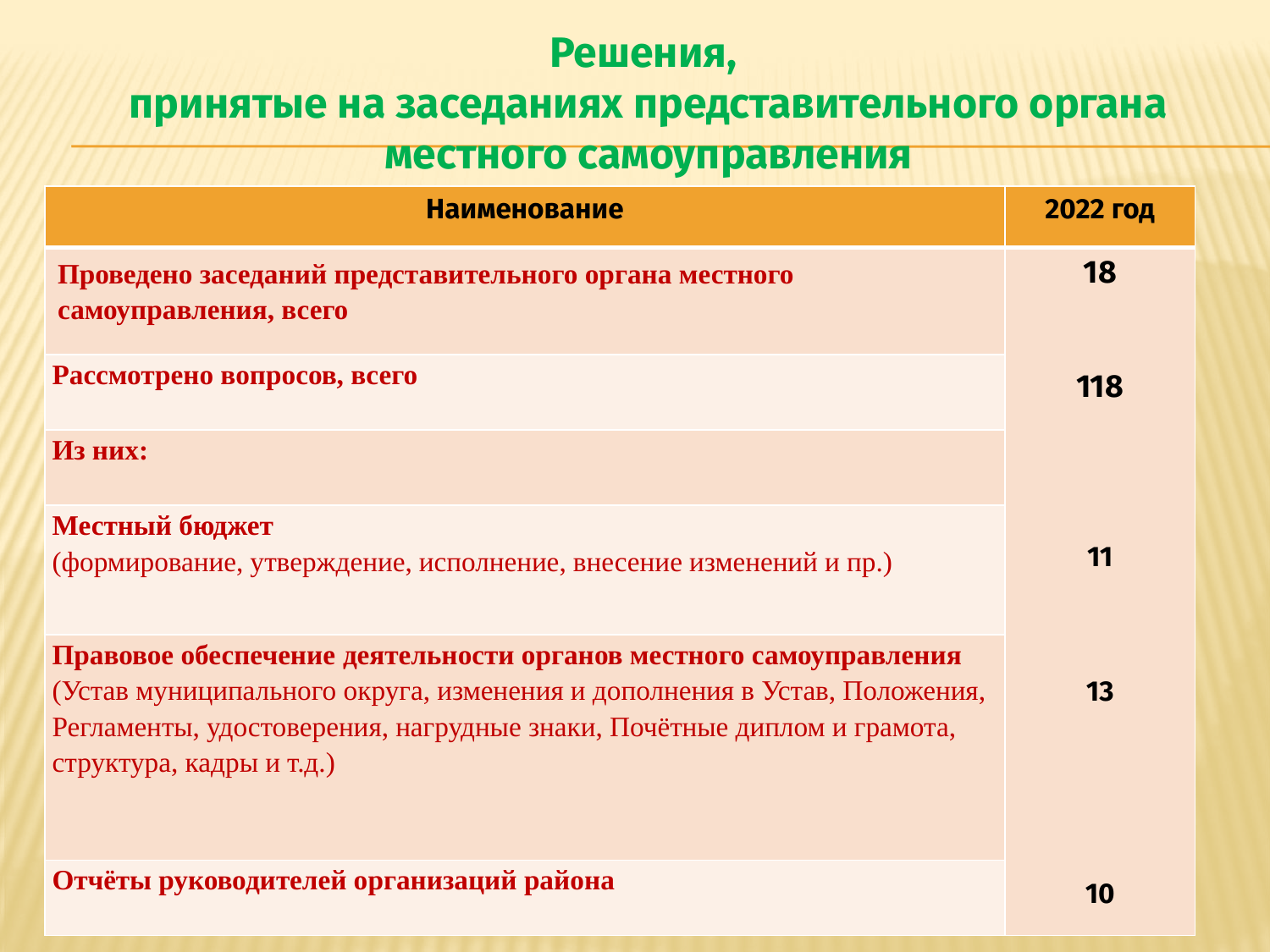

# Решения, принятые на заседаниях представительного органа местного самоуправления
| Наименование | 2022 год |
| --- | --- |
| Проведено заседаний представительного органа местного самоуправления, всего | 18 118 11 13 10 |
| Рассмотрено вопросов, всего |  |
| Из них: |  |
| Местный бюджет (формирование, утверждение, исполнение, внесение изменений и пр.) |  |
| Правовое обеспечение деятельности органов местного самоуправления (Устав муниципального округа, изменения и дополнения в Устав, Положения, Регламенты, удостоверения, нагрудные знаки, Почётные диплом и грамота, структура, кадры и т.д.) |  |
| Отчёты руководителей организаций района |  |